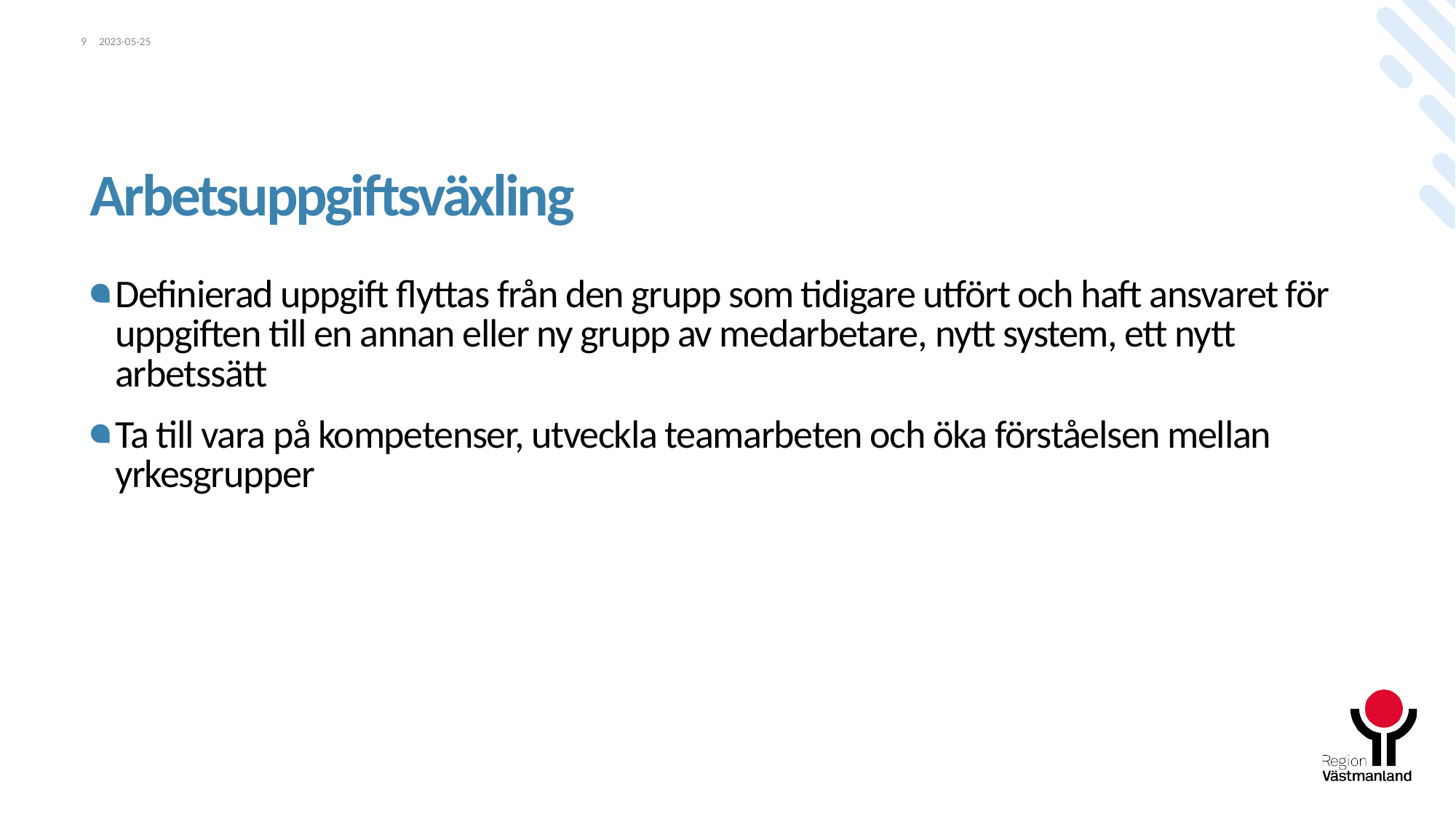

9
2023-05-25
# Arbetsuppgiftsväxling
Definierad uppgift flyttas från den grupp som tidigare utfört och haft ansvaret för uppgiften till en annan eller ny grupp av medarbetare​, nytt system, ett nytt arbetssätt
Ta till vara på kompetenser, utveckla teamarbeten och öka förståelsen mellan yrkesgrupper